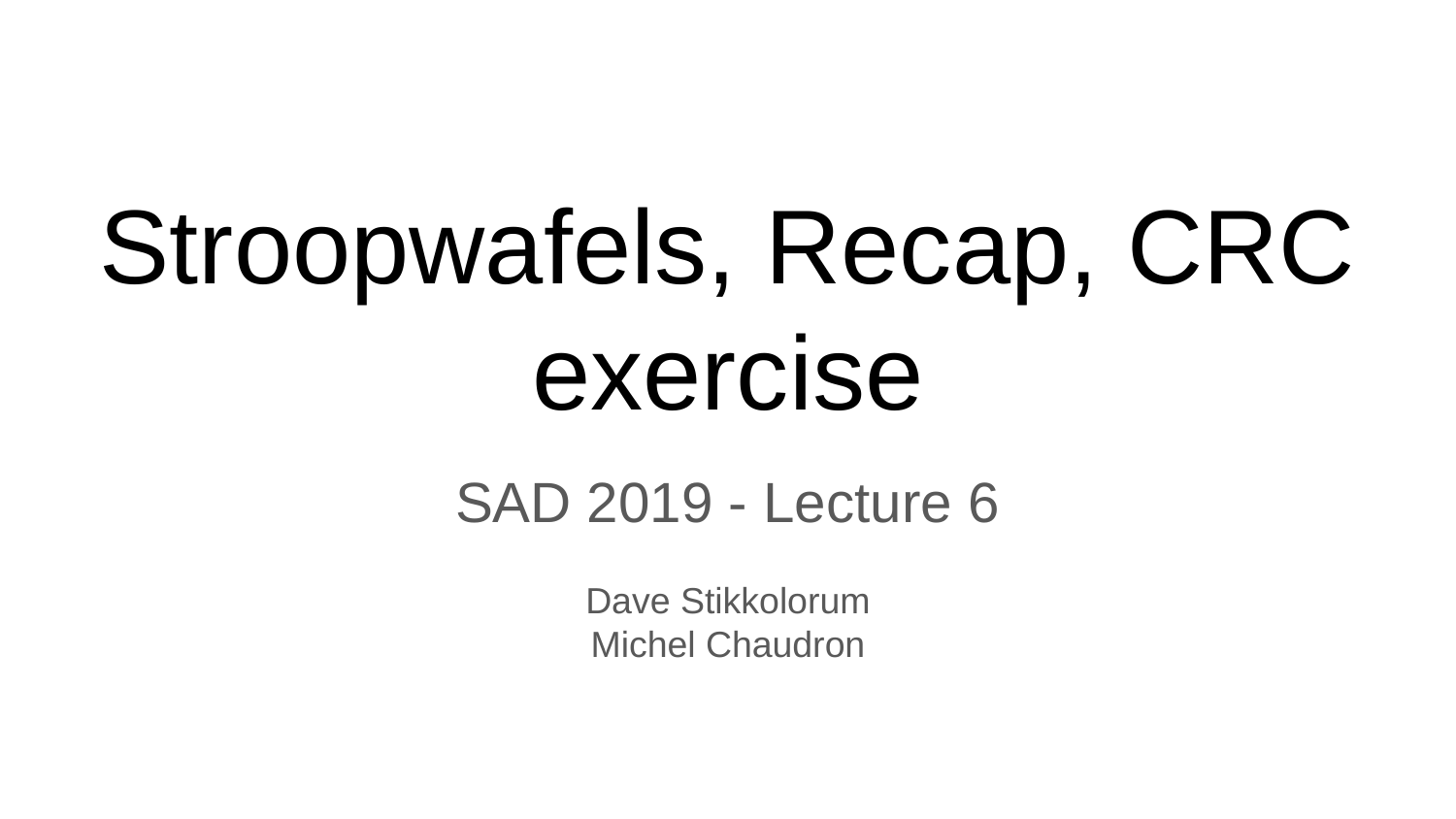

# Stroopwafels, Recap, CRC exercise
SAD 2019 - Lecture 6

Dave Stikkolorum
Michel Chaudron